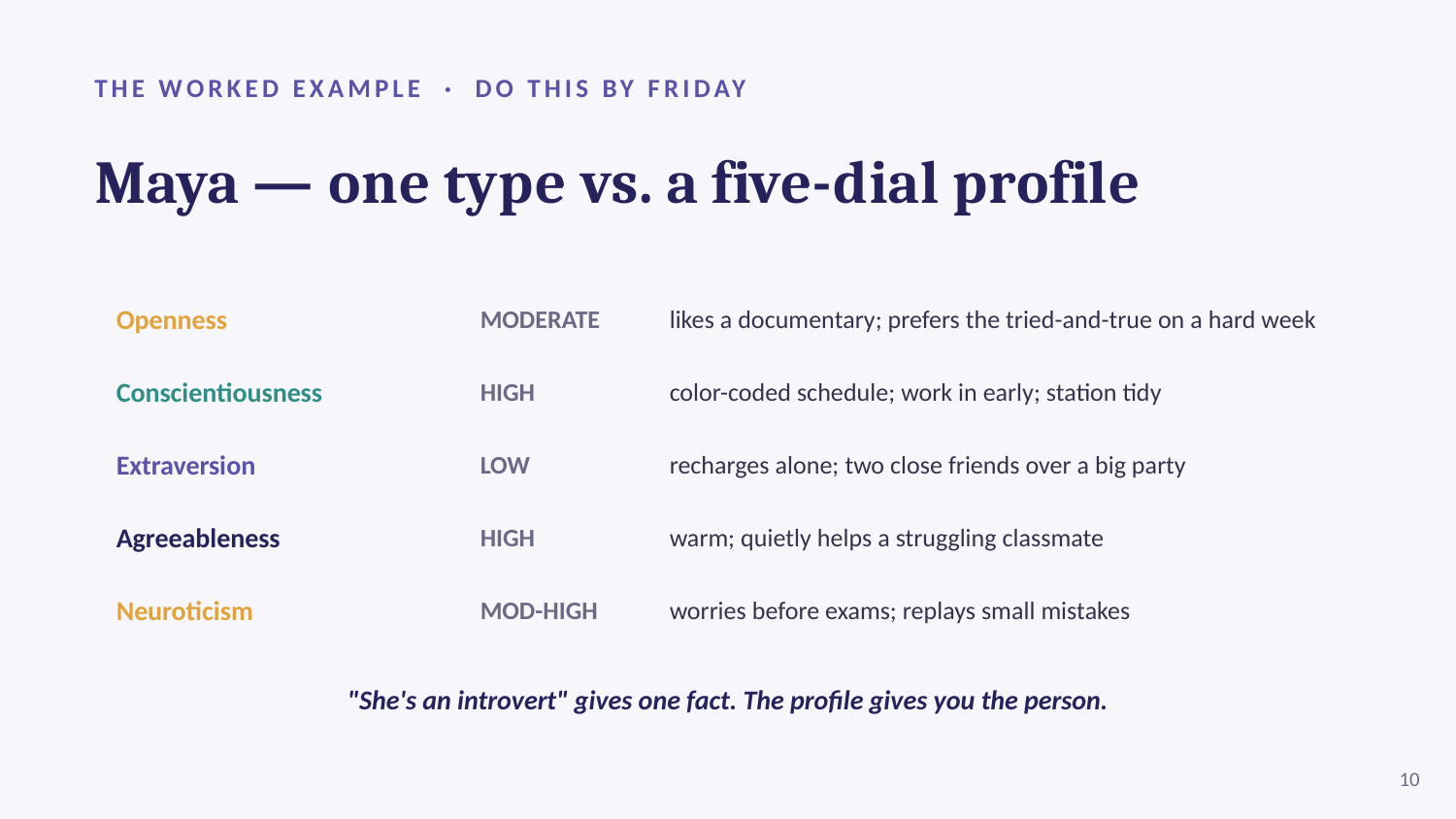

THE WORKED EXAMPLE  ·  DO THIS BY FRIDAY
Maya — one type vs. a five-dial profile
Openness
MODERATE
likes a documentary; prefers the tried-and-true on a hard week
Conscientiousness
HIGH
color-coded schedule; work in early; station tidy
Extraversion
LOW
recharges alone; two close friends over a big party
Agreeableness
HIGH
warm; quietly helps a struggling classmate
Neuroticism
MOD-HIGH
worries before exams; replays small mistakes
"She's an introvert" gives one fact. The profile gives you the person.
10